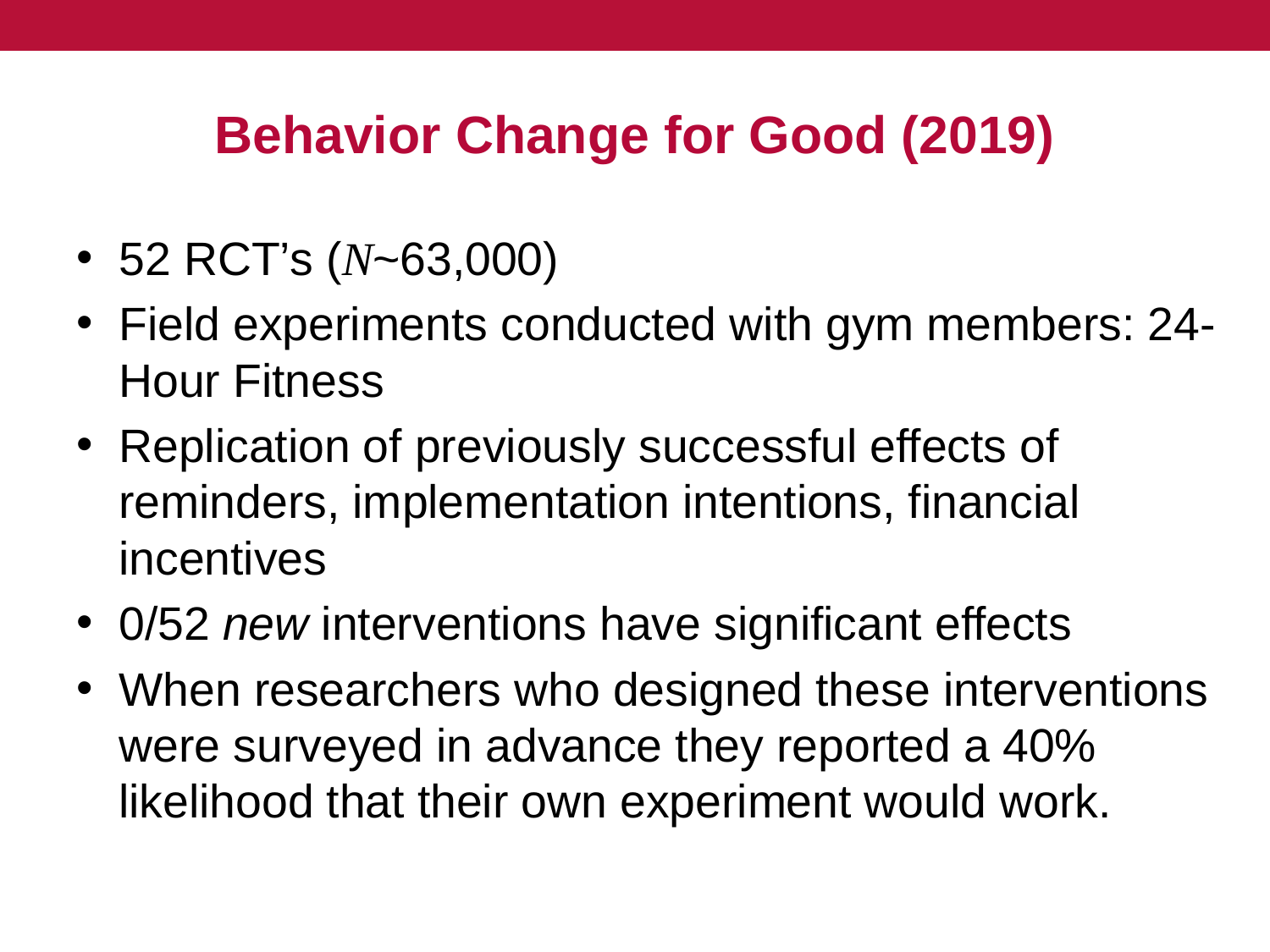

# Behavior Change for Good (2019)
52 RCT’s (N~63,000)
Field experiments conducted with gym members: 24-Hour Fitness
Replication of previously successful effects of reminders, implementation intentions, financial incentives
0/52 new interventions have significant effects
When researchers who designed these interventions were surveyed in advance they reported a 40% likelihood that their own experiment would work.